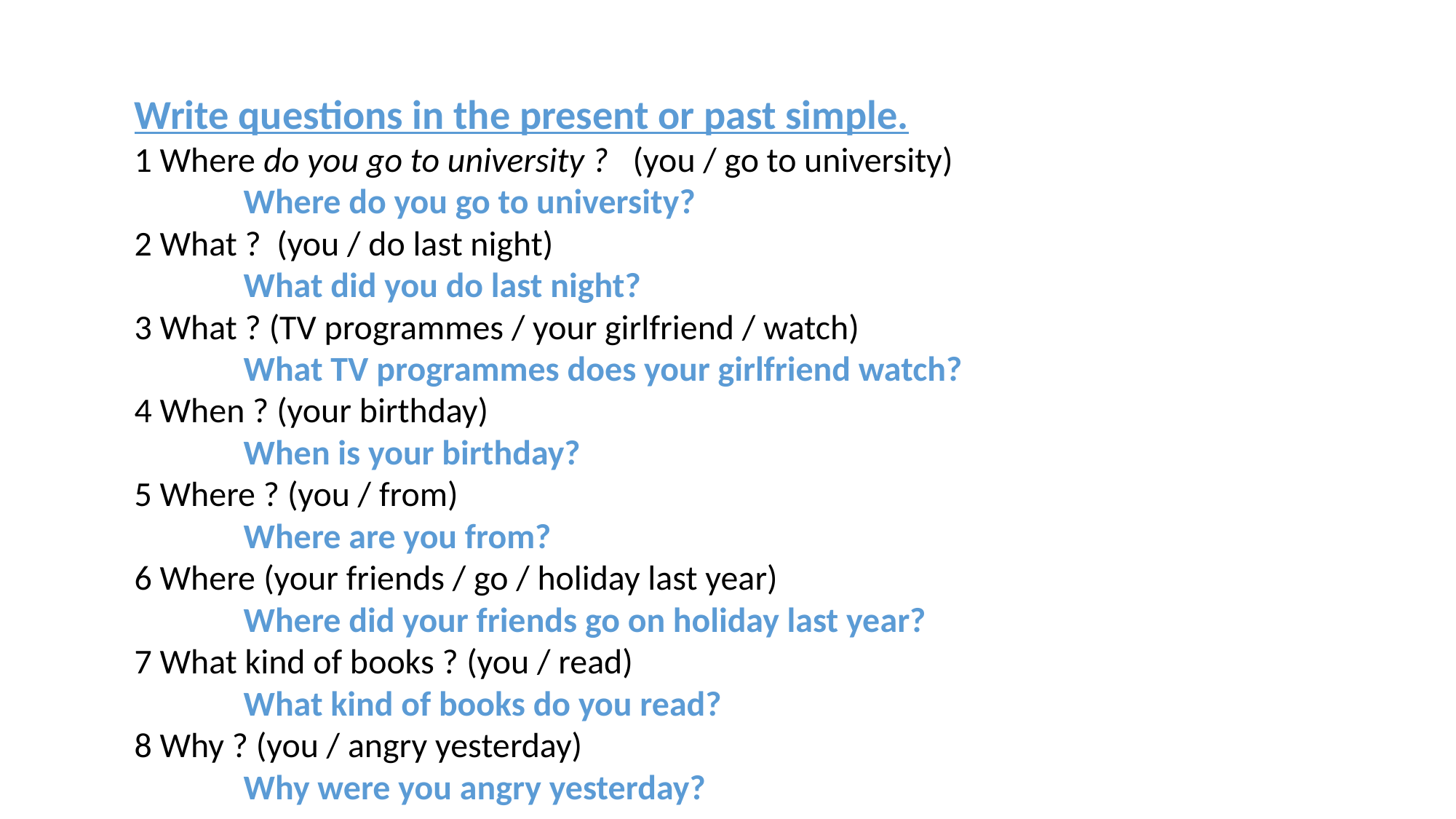

Write questions in the present or past simple.
1 Where do you go to university ?   (you / go to university)
	Where do you go to university?
2 What ?  (you / do last night)
	What did you do last night?
3 What ? (TV programmes / your girlfriend / watch)
	What TV programmes does your girlfriend watch?
4 When ? (your birthday)
	When is your birthday?
5 Where ? (you / from)
	Where are you from?
6 Where (your friends / go / holiday last year)
	Where did your friends go on holiday last year?
7 What kind of books ? (you / read)
	What kind of books do you read?
8 Why ? (you / angry yesterday)
	Why were you angry yesterday?